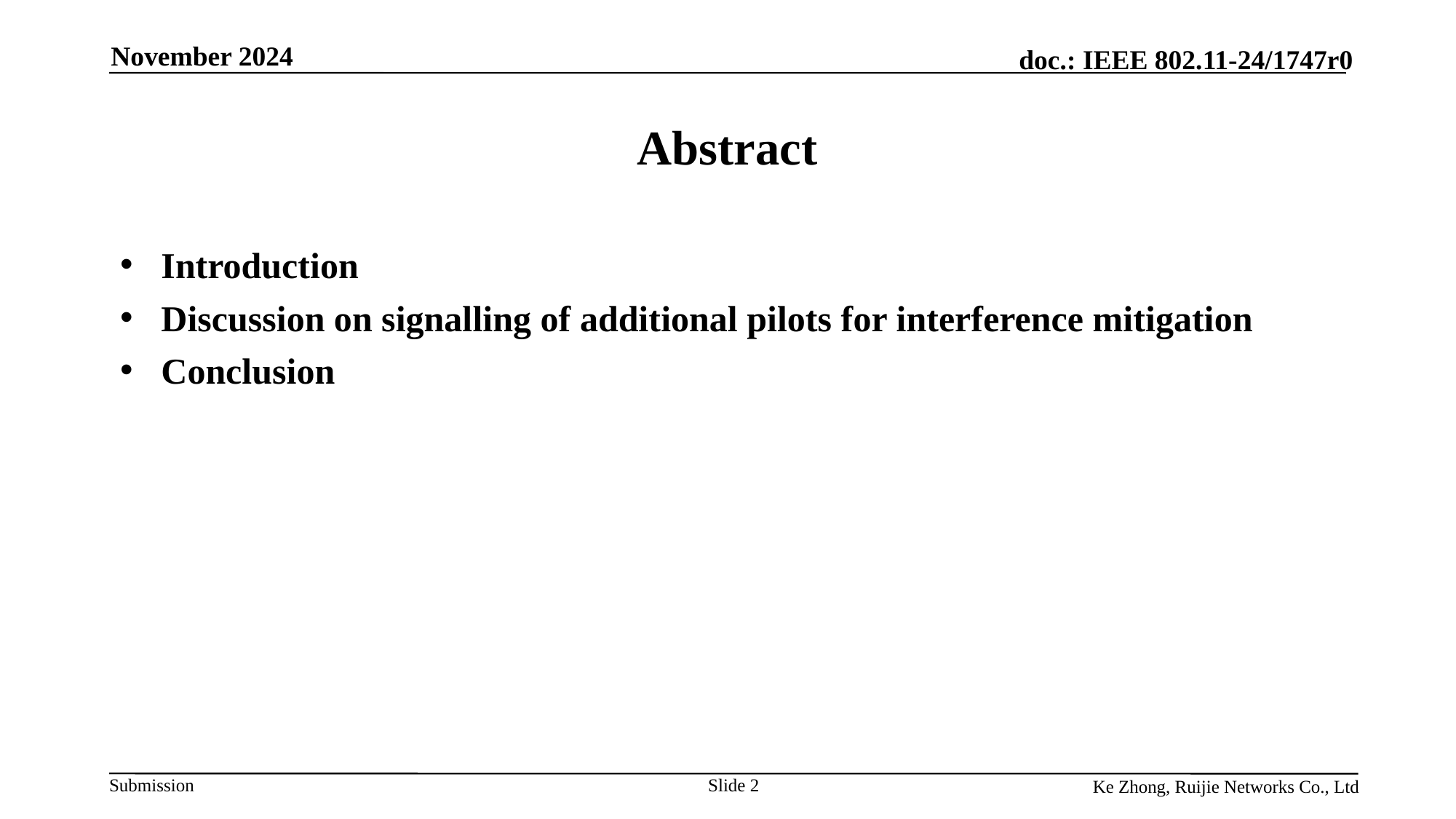

November 2024
# Abstract
Introduction
Discussion on signalling of additional pilots for interference mitigation
Conclusion
Slide 2
Ke Zhong, Ruijie Networks Co., Ltd